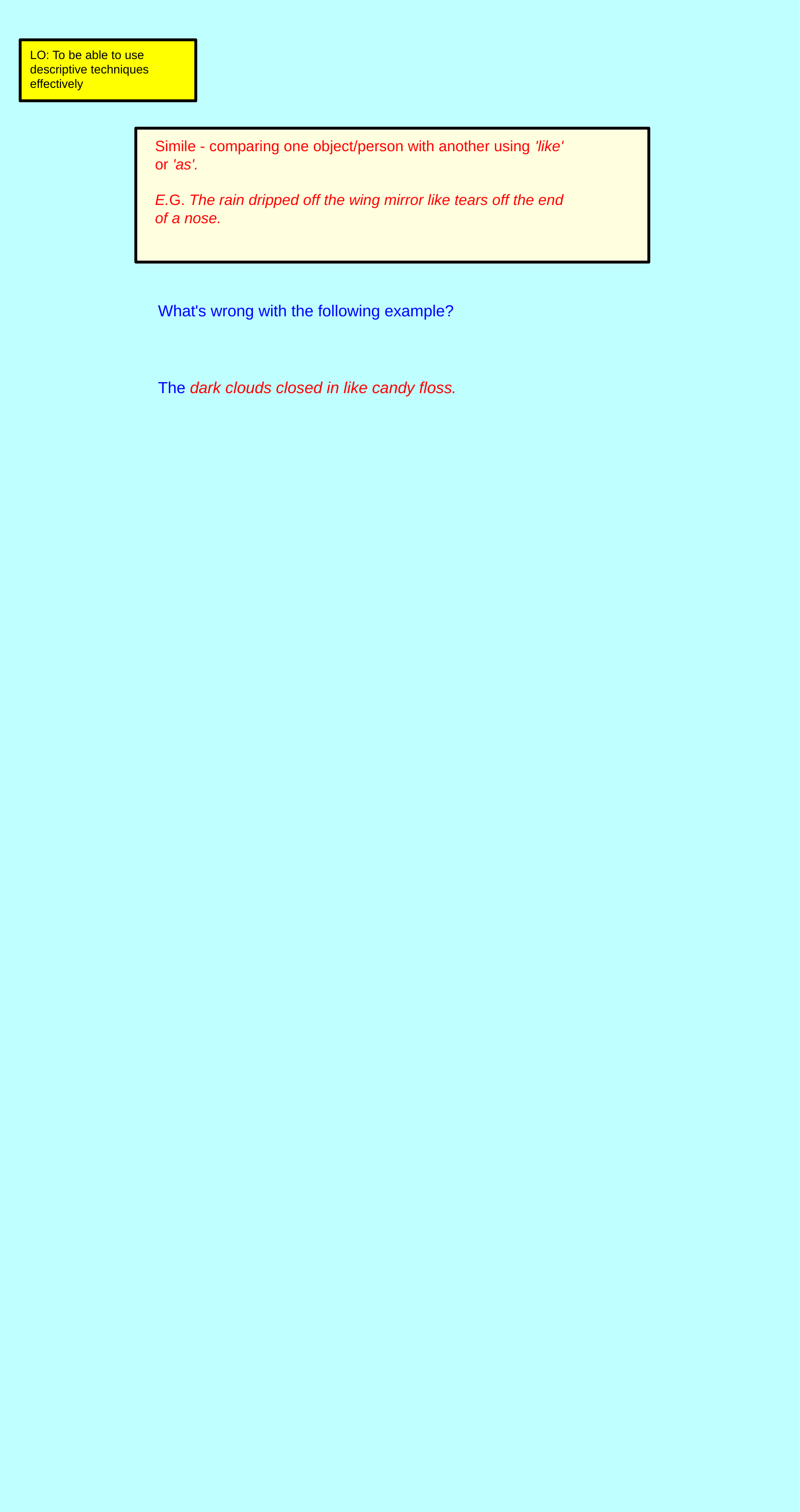

LO: To be able to use  descriptive techniques  effectively

Simile - comparing one object/person with  another using 'like' or 'as'.

E.G. The rain dripped off the wing mirror like tears off the end of a nose.
What's wrong with the following example?

The dark clouds closed in like candy floss.